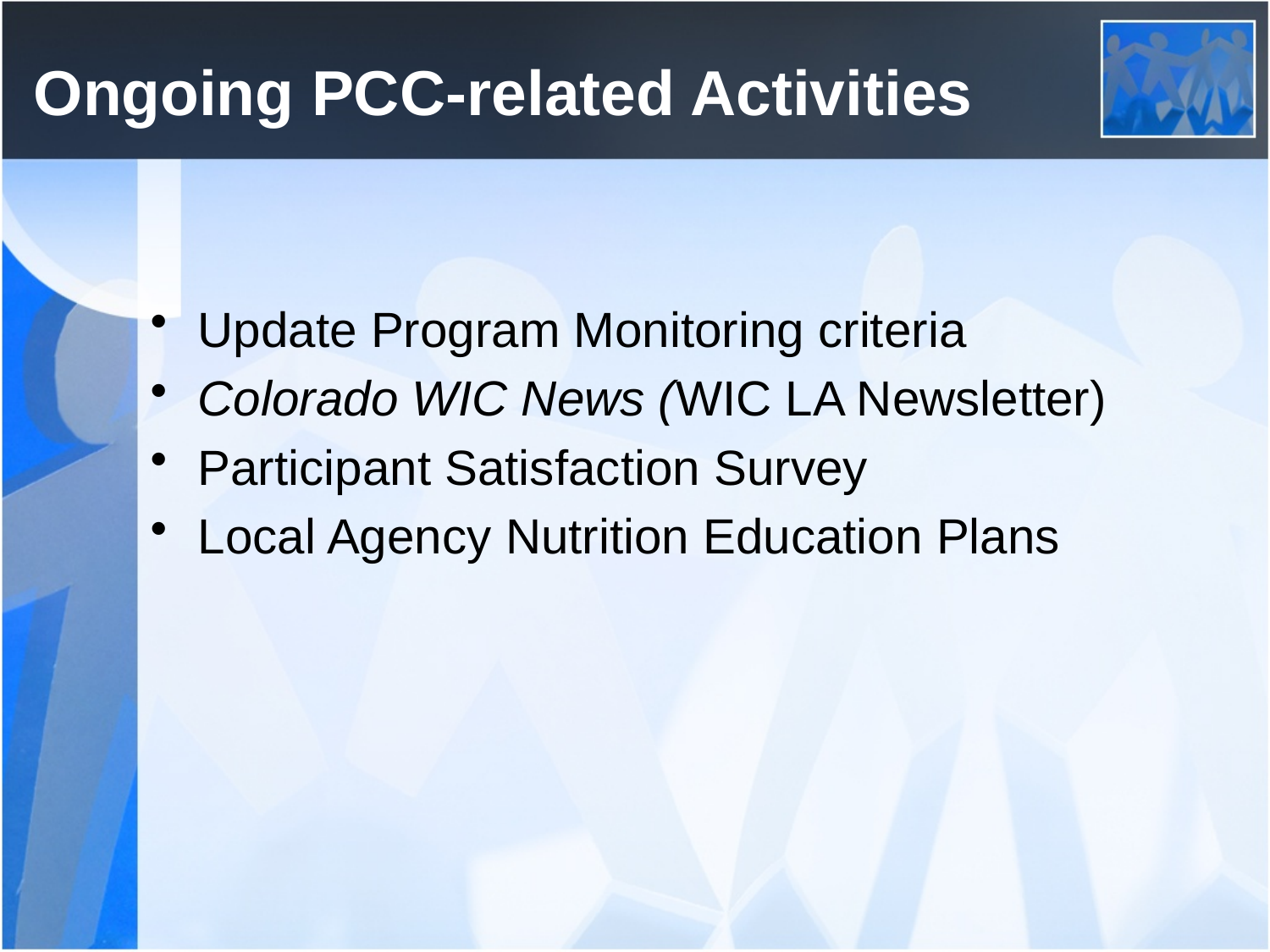

# Ongoing PCC-related Activities

Update Program Monitoring criteria
Colorado WIC News (WIC LA Newsletter)
Participant Satisfaction Survey
Local Agency Nutrition Education Plans